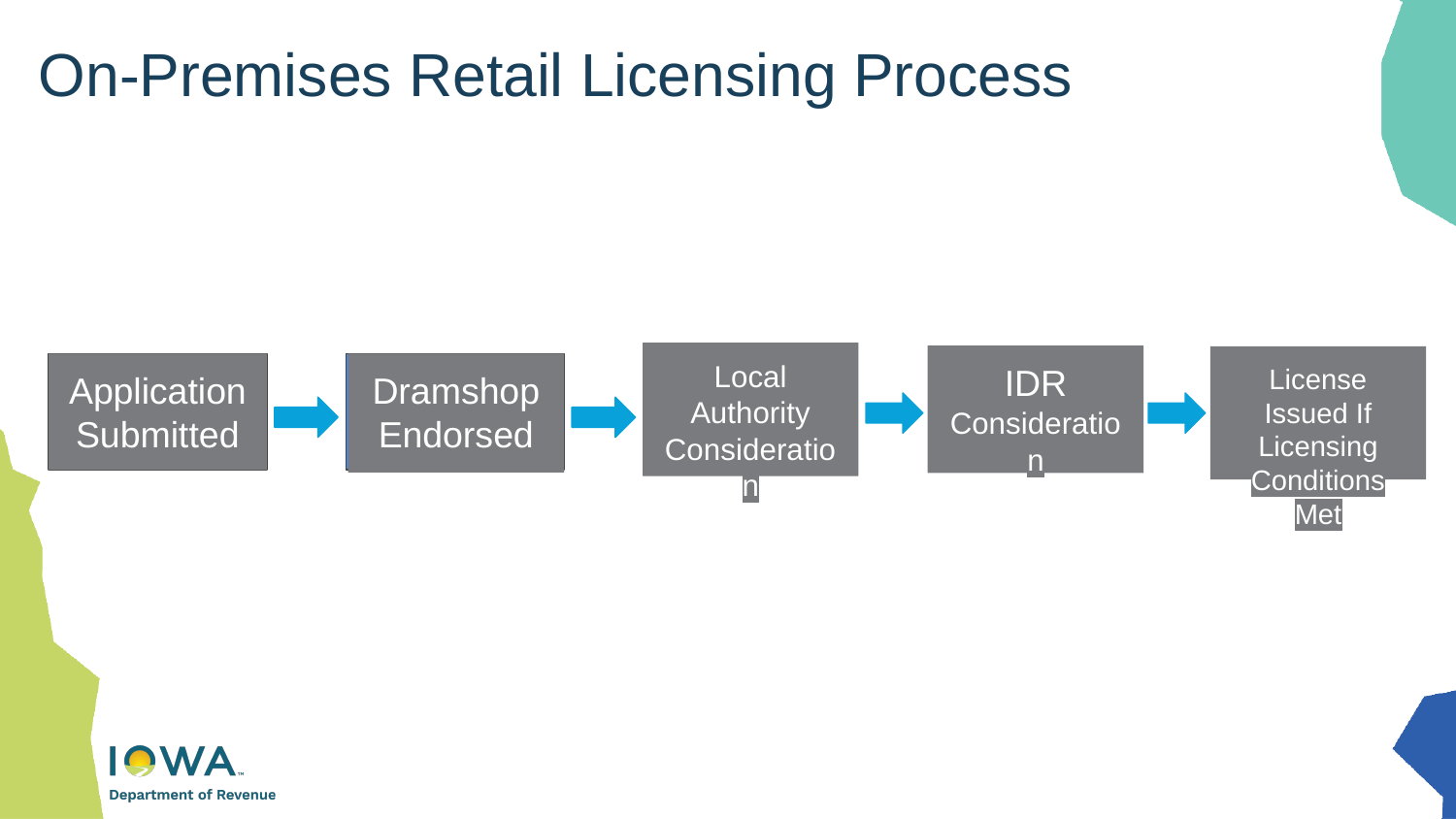

# On-Premises Retail Licensing Process
Local Authority Consideration
IDR
Consideration
License Issued If Licensing Conditions Met

Application Submitted

Dramshop Endorsed